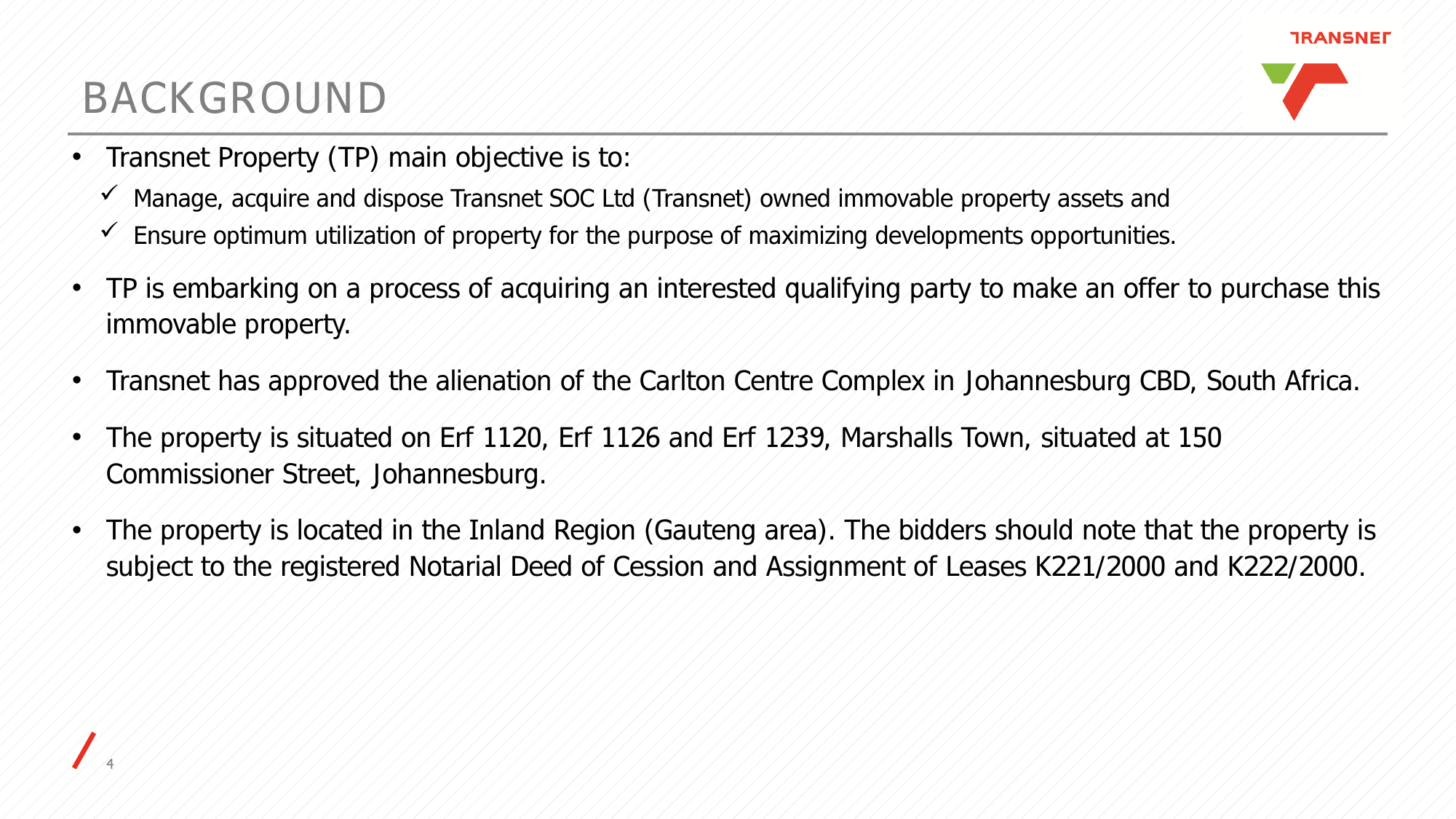

# BACKGROUND
Transnet Property (TP) main objective is to:
Manage, acquire and dispose Transnet SOC Ltd (Transnet) owned immovable property assets and
Ensure optimum utilization of property for the purpose of maximizing developments opportunities.
TP is embarking on a process of acquiring an interested qualifying party to make an offer to purchase this immovable property.
Transnet has approved the alienation of the Carlton Centre Complex in Johannesburg CBD, South Africa.
The property is situated on Erf 1120, Erf 1126 and Erf 1239, Marshalls Town, situated at 150 Commissioner Street, Johannesburg.
The property is located in the Inland Region (Gauteng area). The bidders should note that the property is subject to the registered Notarial Deed of Cession and Assignment of Leases K221/2000 and K222/2000.